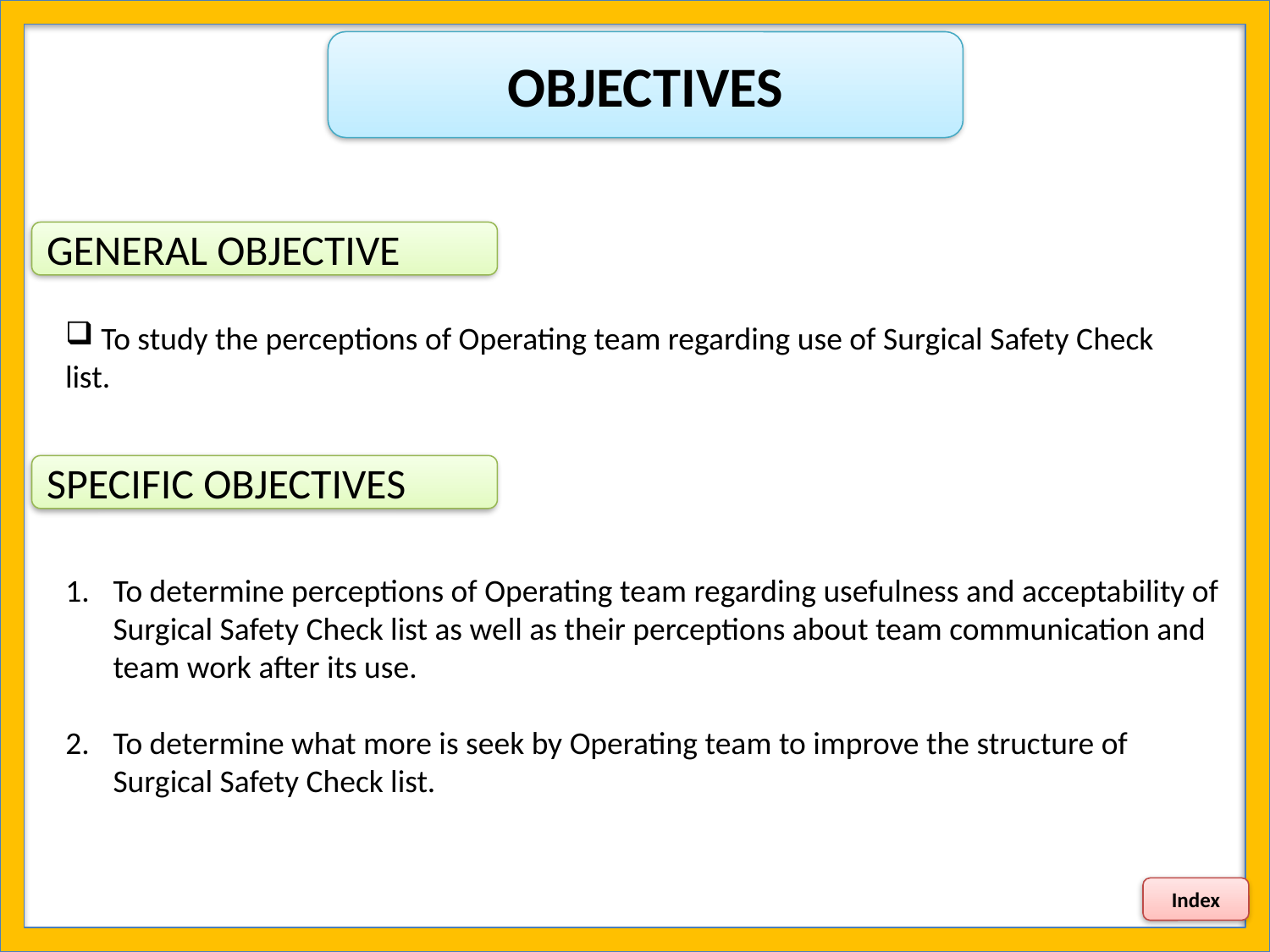

OBJECTIVES
GENERAL OBJECTIVE
 To study the perceptions of Operating team regarding use of Surgical Safety Check list.
SPECIFIC OBJECTIVES
To determine perceptions of Operating team regarding usefulness and acceptability of Surgical Safety Check list as well as their perceptions about team communication and team work after its use.

To determine what more is seek by Operating team to improve the structure of Surgical Safety Check list.

Index